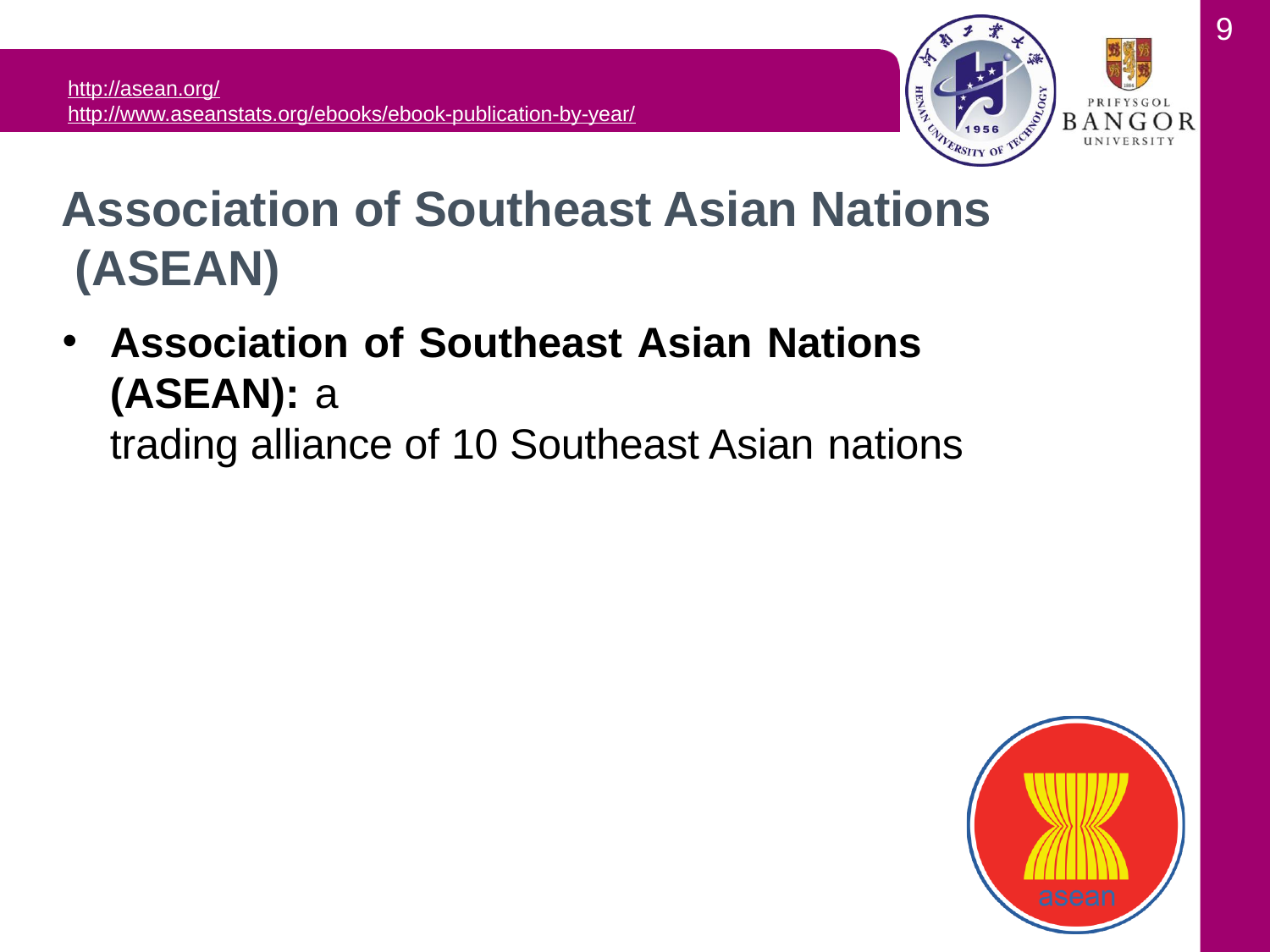

9

http://asean.org/
http://www.aseanstats.org/ebooks/ebook-publication-by-year/
Association of Southeast Asian Nations  (ASEAN)
Association of Southeast Asian Nations (ASEAN): a
trading alliance of 10 Southeast Asian nations